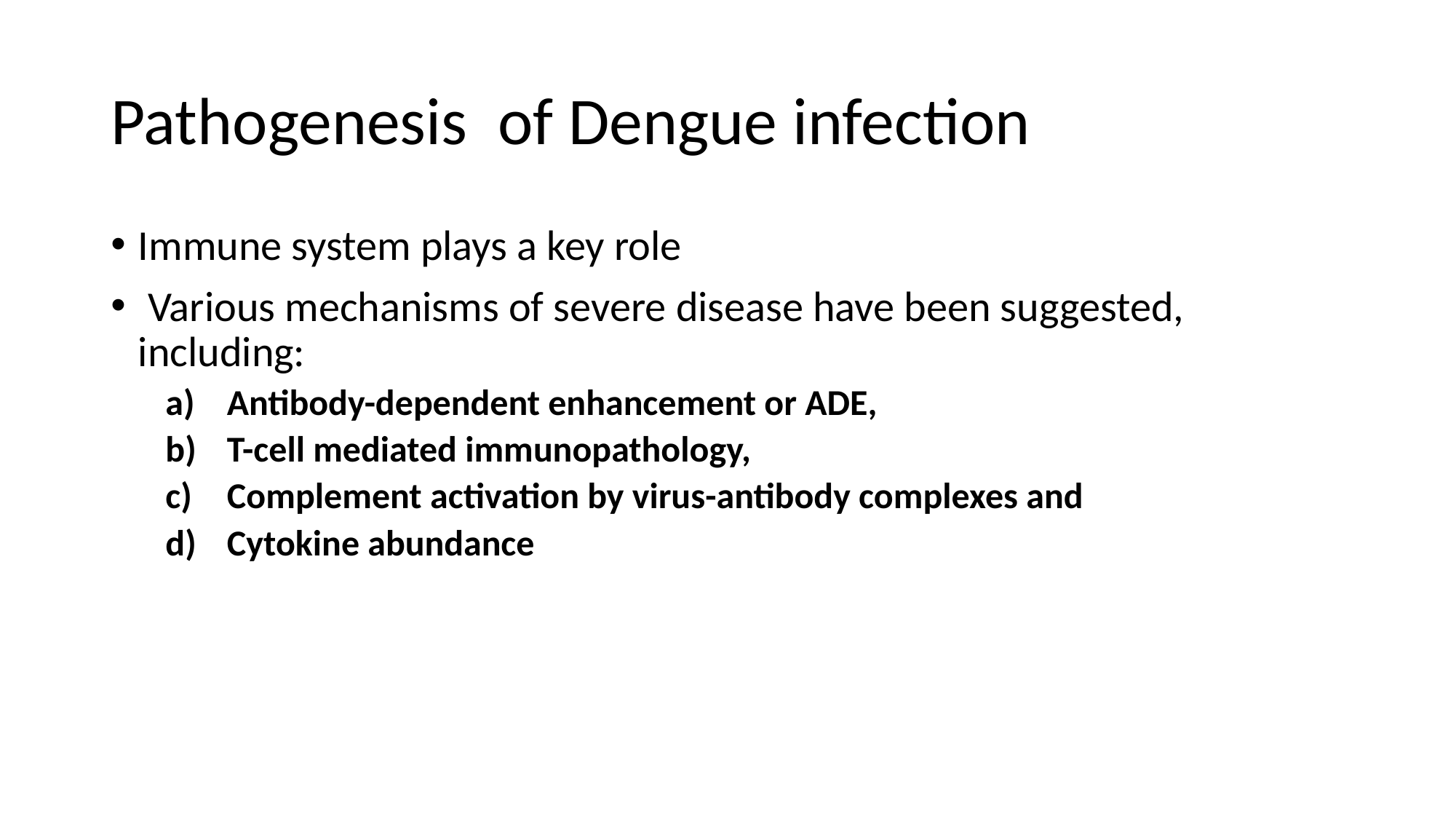

# Pathogenesis  of Dengue infection
Immune system plays a key role
 Various mechanisms of severe disease have been suggested, including:
Antibody-dependent enhancement or ADE,
T-cell mediated immunopathology,
Complement activation by virus-antibody complexes and
Cytokine abundance